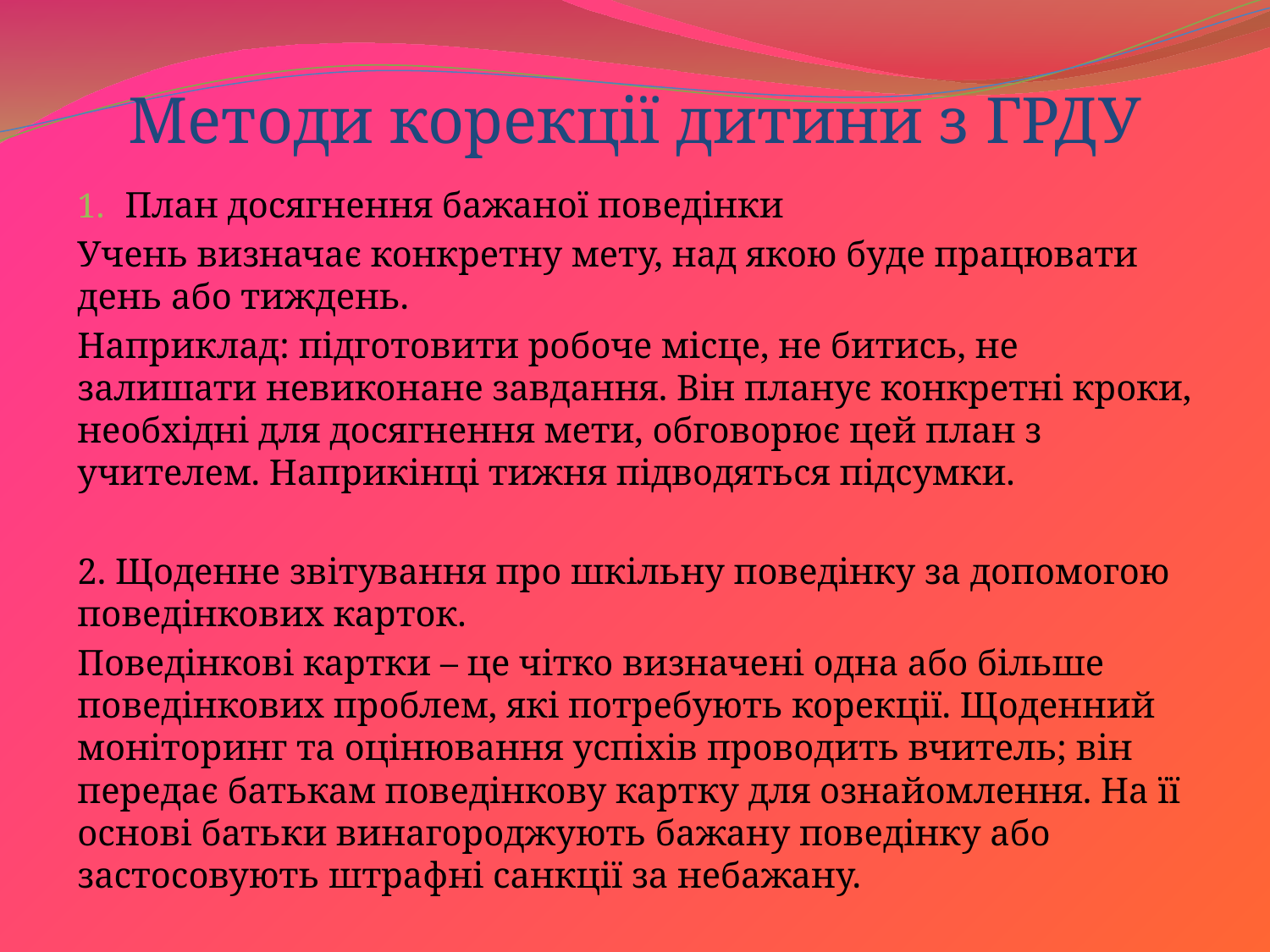

# Методи корекції дитини з ГРДУ
План досягнення бажаної поведінки
Учень визначає конкретну мету, над якою буде працювати день або тиждень.
Наприклад: підготовити робоче місце, не битись, не залишати невиконане завдання. Він планує конкретні кроки, необхідні для досягнення мети, обговорює цей план з учителем. Наприкінці тижня підводяться підсумки.

2. Щоденне звітування про шкільну поведінку за допомогою поведінкових карток.
Поведінкові картки – це чітко визначені одна або більше поведінкових проблем, які потребують корекції. Щоденний моніторинг та оцінювання успіхів проводить вчитель; він передає батькам поведінкову картку для ознайомлення. На її основі батьки винагороджують бажану поведінку або застосовують штрафні санкції за небажану.